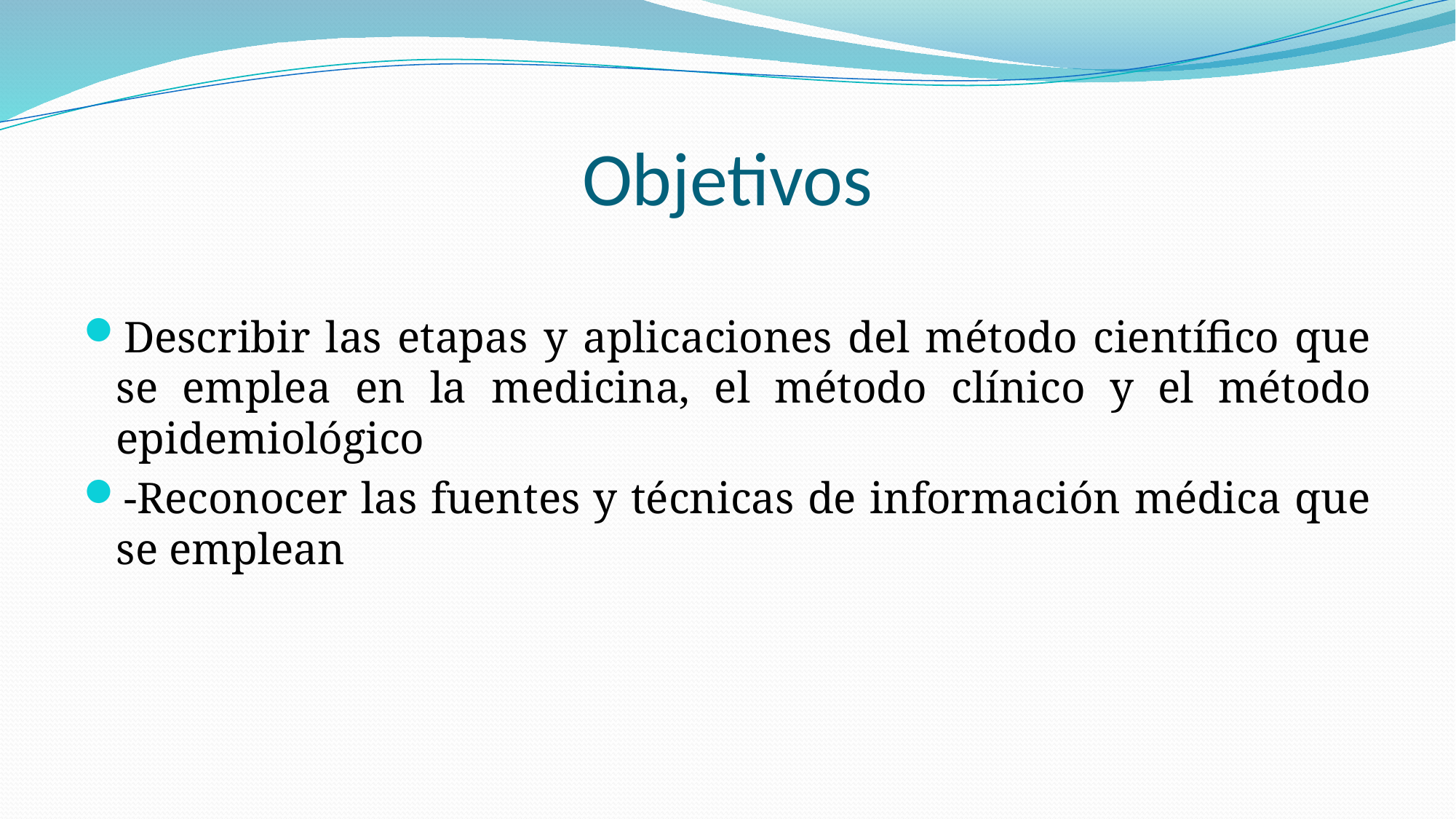

# Objetivos
Describir las etapas y aplicaciones del método científico que se emplea en la medicina, el método clínico y el método epidemiológico
-Reconocer las fuentes y técnicas de información médica que se emplean